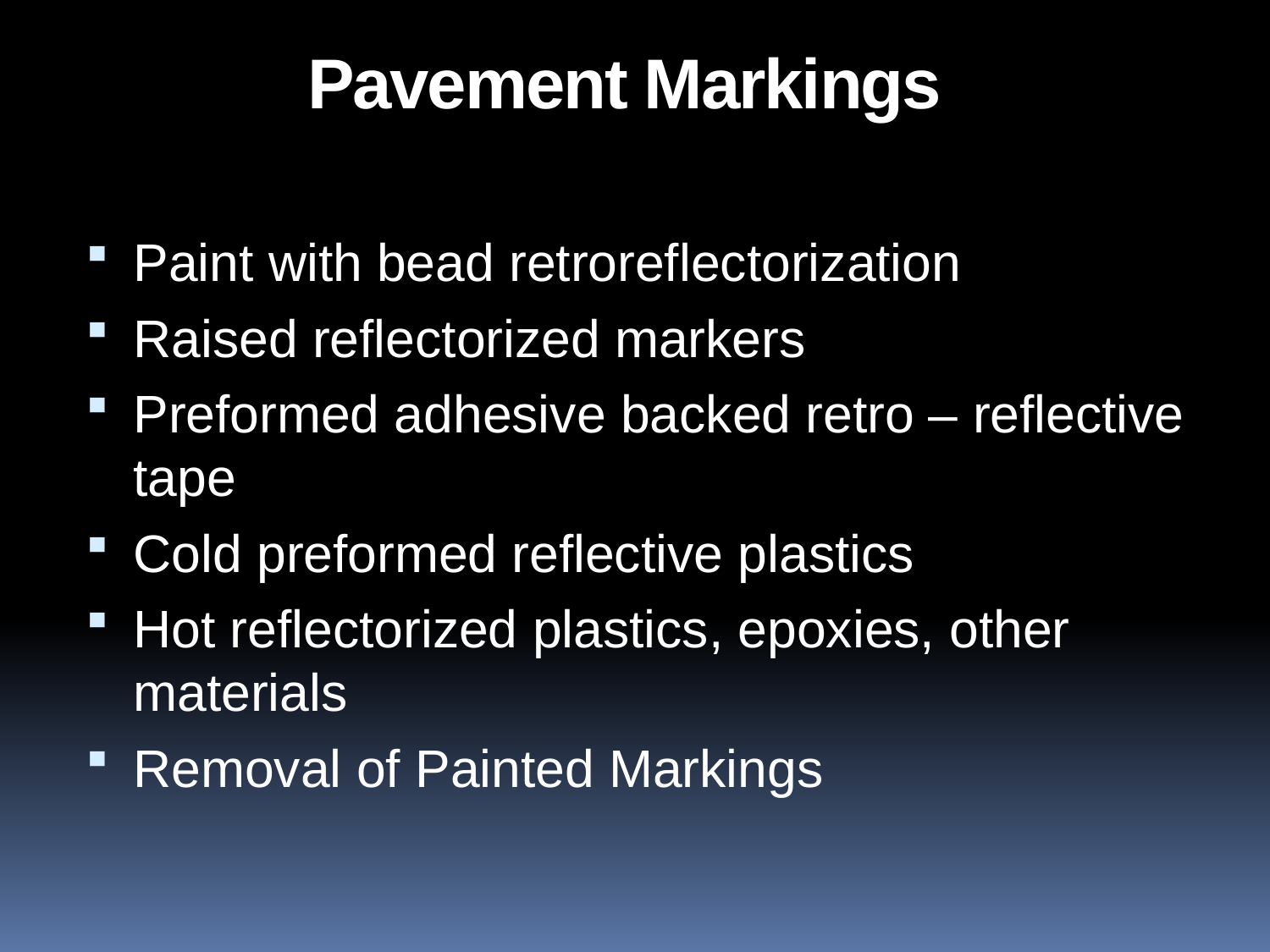

Pavement Markings
Paint with bead retroreflectorization
Raised reflectorized markers
Preformed adhesive backed retro – reflective tape
Cold preformed reflective plastics
Hot reflectorized plastics, epoxies, other materials
Removal of Painted Markings